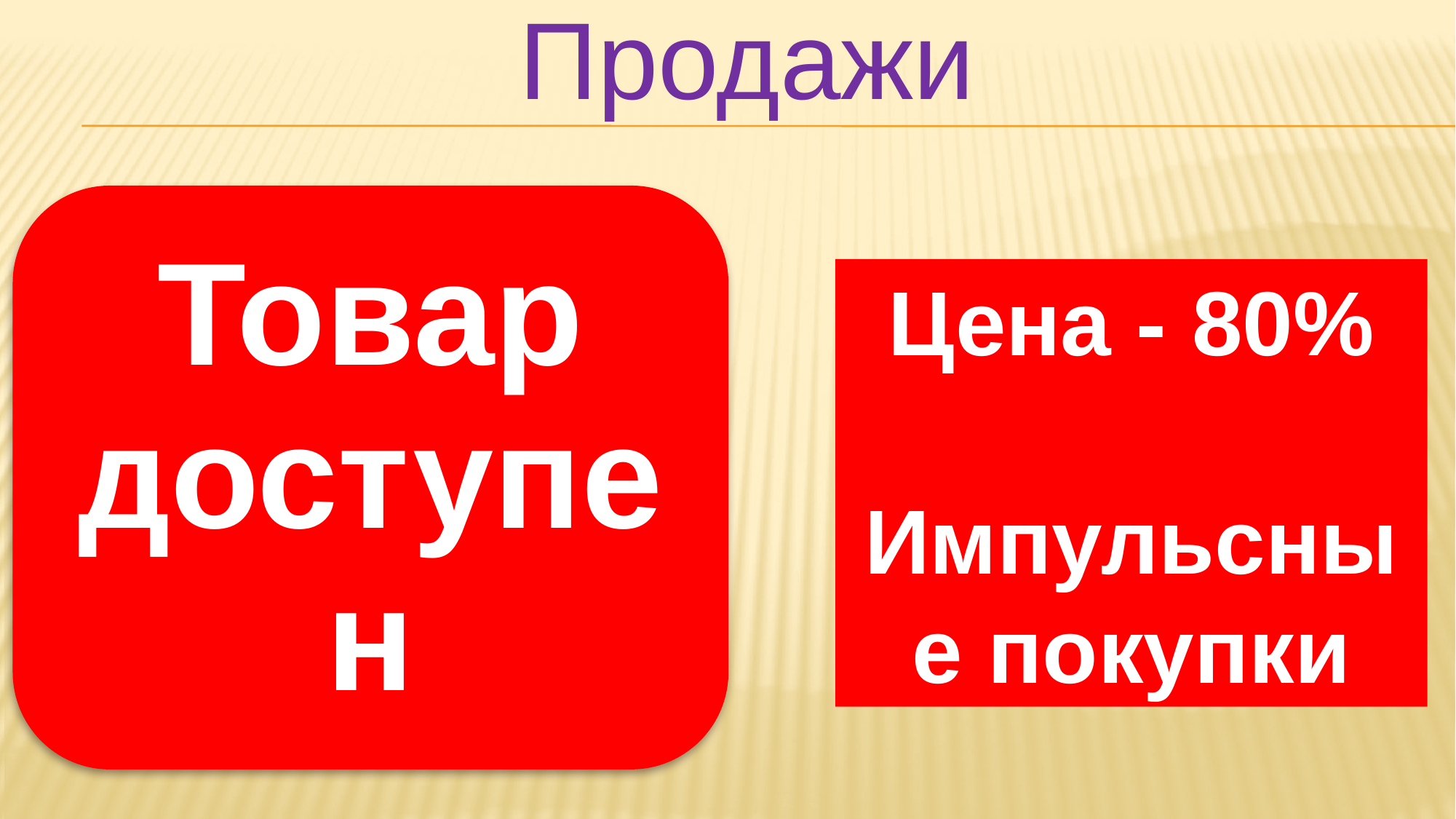

Продажи
Товар доступен
Цена - 80%

Импульсные покупки